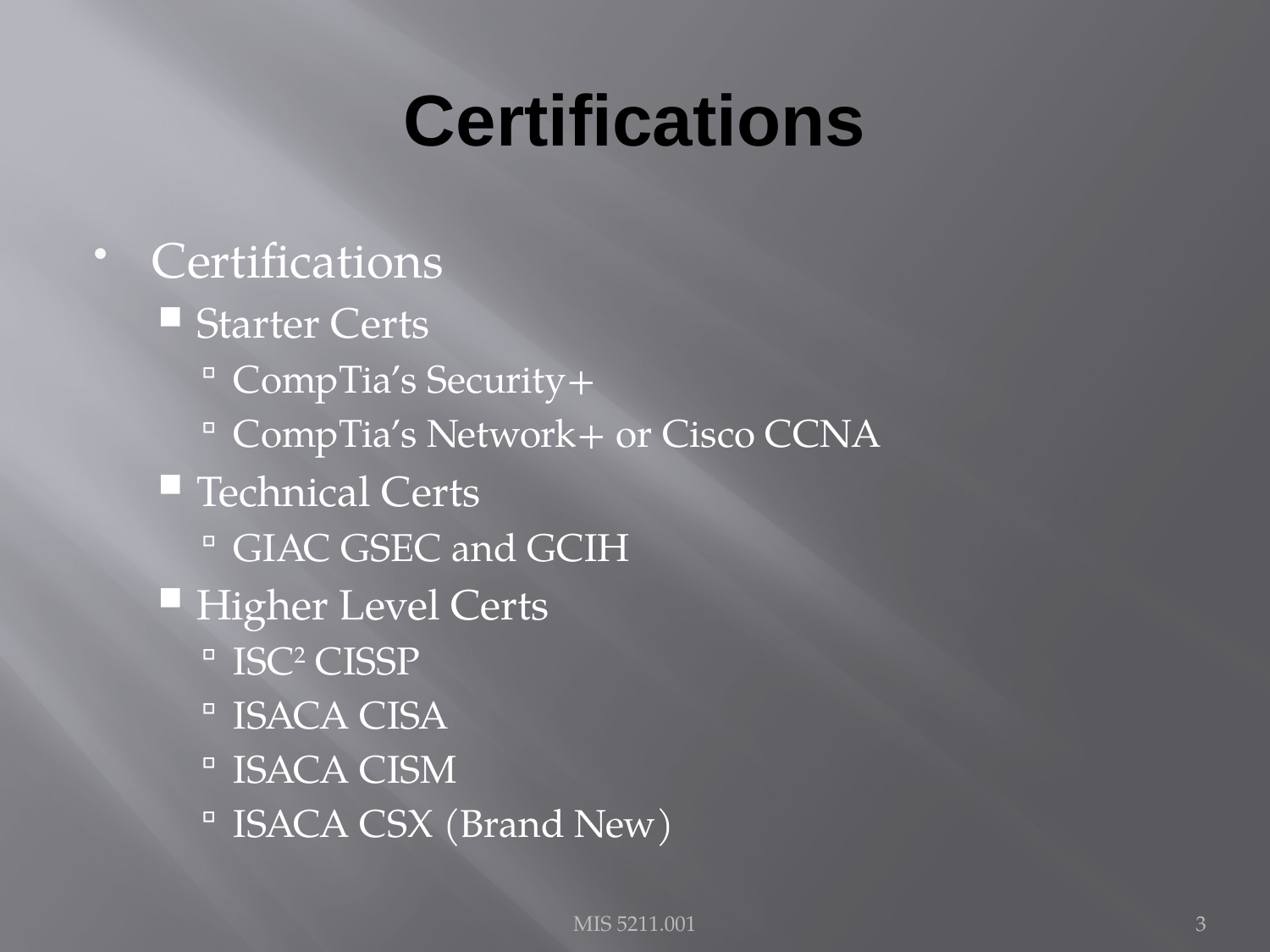

# Certifications
Certifications
Starter Certs
CompTia’s Security+
CompTia’s Network+ or Cisco CCNA
Technical Certs
GIAC GSEC and GCIH
Higher Level Certs
ISC2 CISSP
ISACA CISA
ISACA CISM
ISACA CSX (Brand New)

MIS 5211.001
3